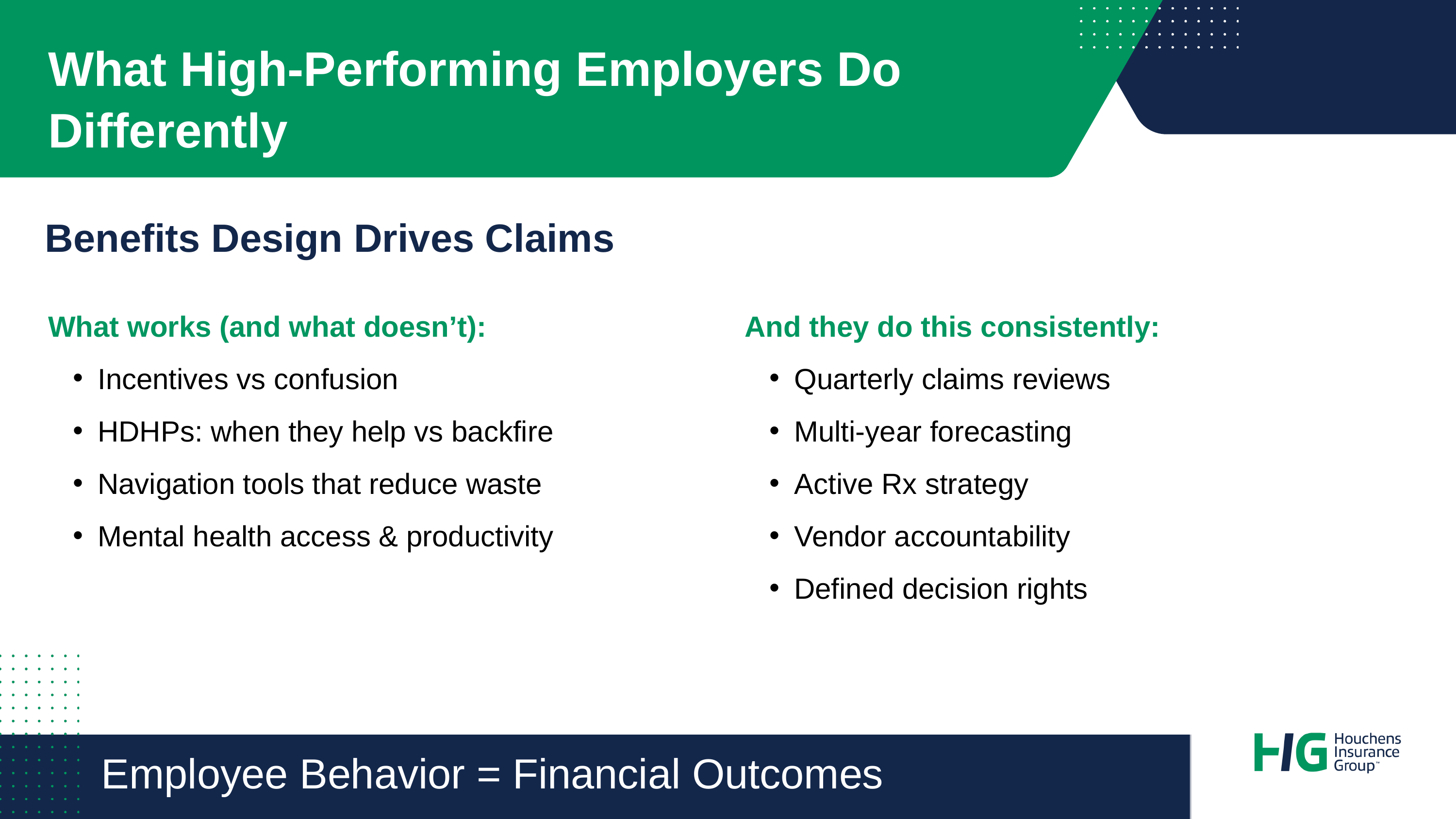

What High-Performing Employers Do Differently
Benefits Design Drives Claims
What works (and what doesn’t):
Incentives vs confusion
HDHPs: when they help vs backfire
Navigation tools that reduce waste
Mental health access & productivity

And they do this consistently:
Quarterly claims reviews
Multi-year forecasting
Active Rx strategy
Vendor accountability
Defined decision rights

Employee Behavior = Financial Outcomes